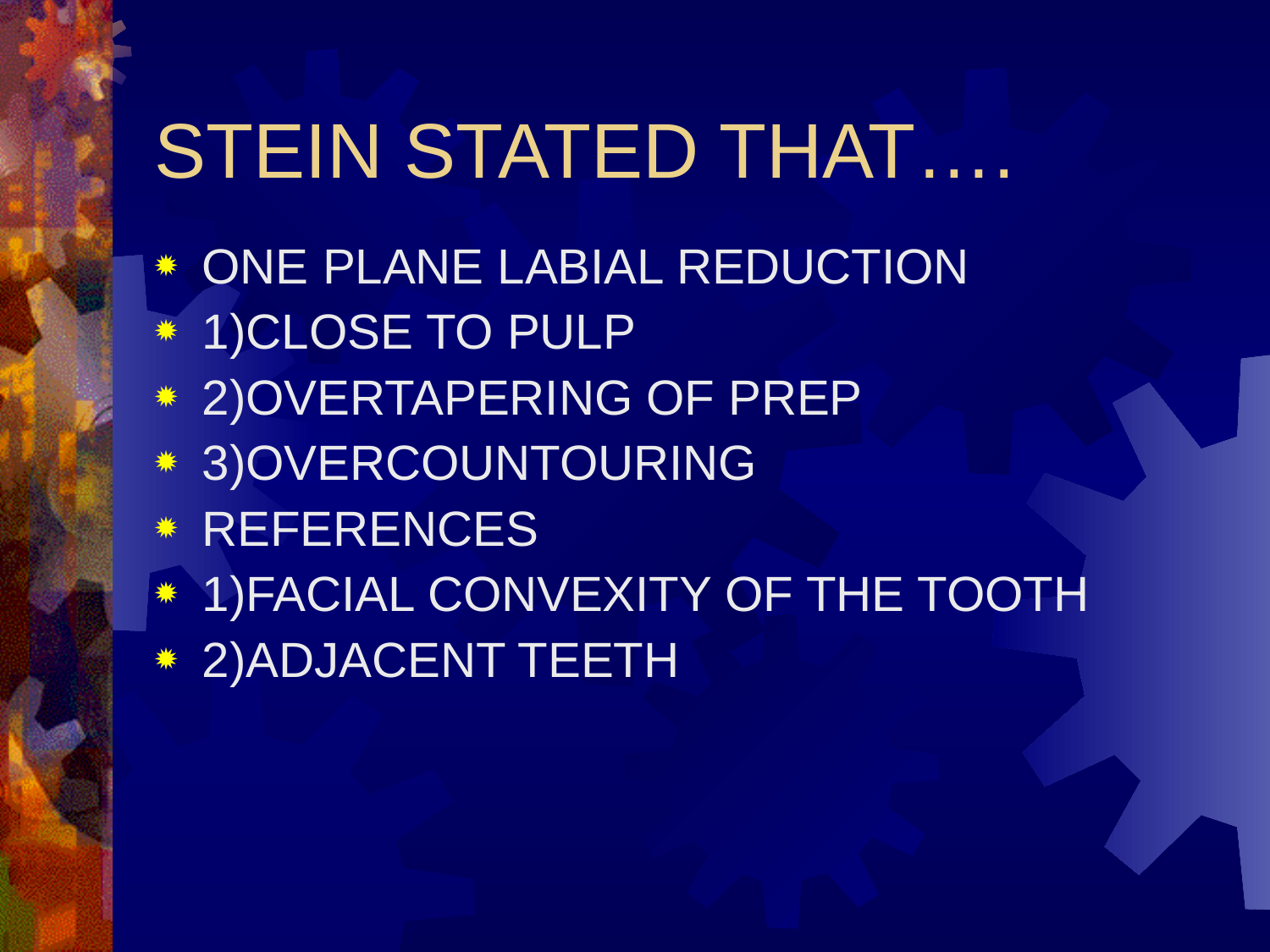

STEIN STATED THAT….
ONE PLANE LABIAL REDUCTION
1)CLOSE TO PULP
2)OVERTAPERING OF PREP
3)OVERCOUNTOURING
REFERENCES
1)FACIAL CONVEXITY OF THE TOOTH
2)ADJACENT TEETH